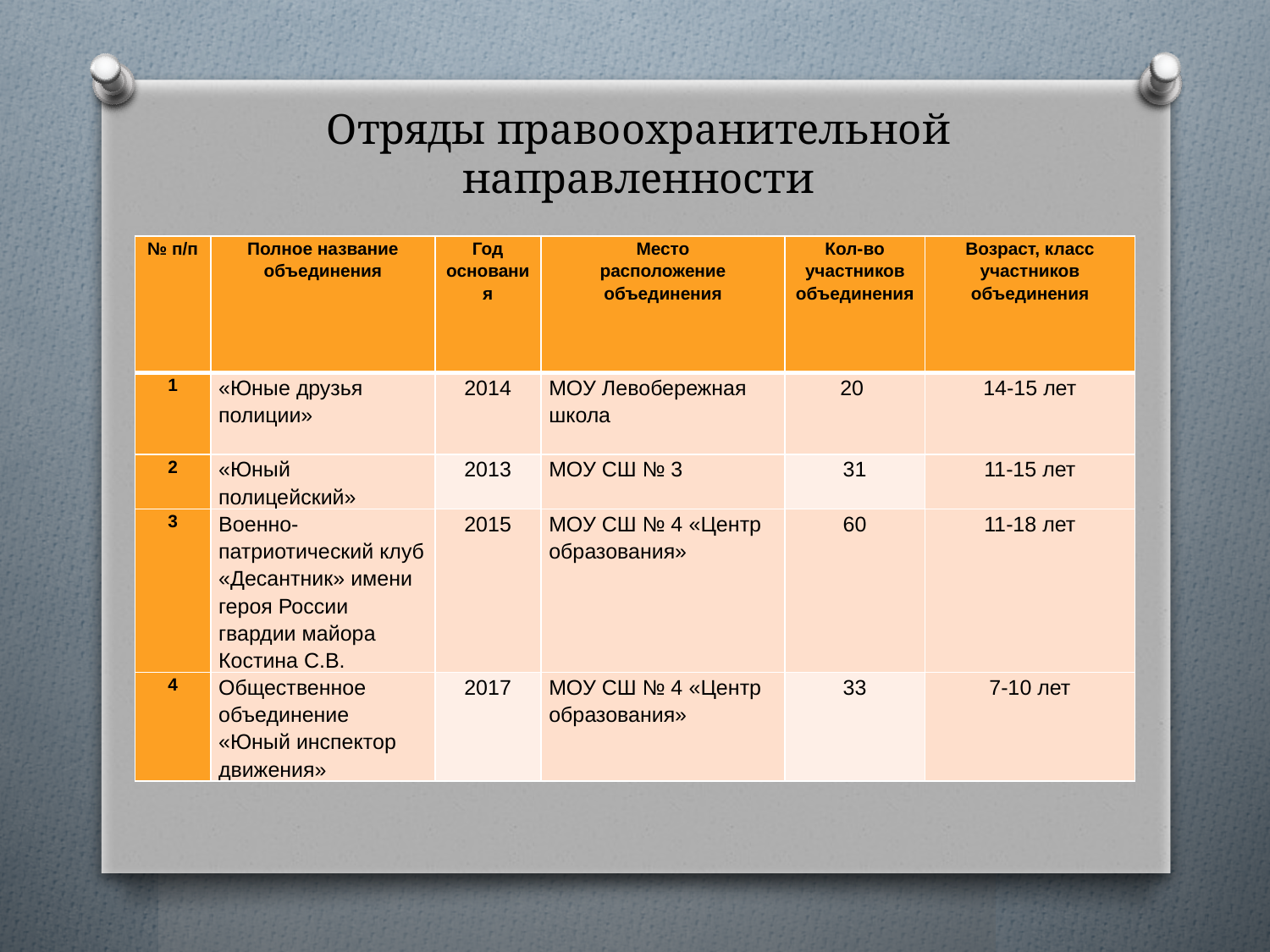

# Отряды правоохранительной направленности
| № п/п | Полное название объединения | Год основания | Место расположение объединения | Кол-во участников объединения | Возраст, класс участников объединения |
| --- | --- | --- | --- | --- | --- |
| 1 | «Юные друзья полиции» | 2014 | МОУ Левобережная школа | 20 | 14-15 лет |
| 2 | «Юный полицейский» | 2013 | МОУ СШ № 3 | 31 | 11-15 лет |
| 3 | Военно-патриотический клуб «Десантник» имени героя России гвардии майора Костина С.В. | 2015 | МОУ СШ № 4 «Центр образования» | 60 | 11-18 лет |
| 4 | Общественное объединение «Юный инспектор движения» | 2017 | МОУ СШ № 4 «Центр образования» | 33 | 7-10 лет |